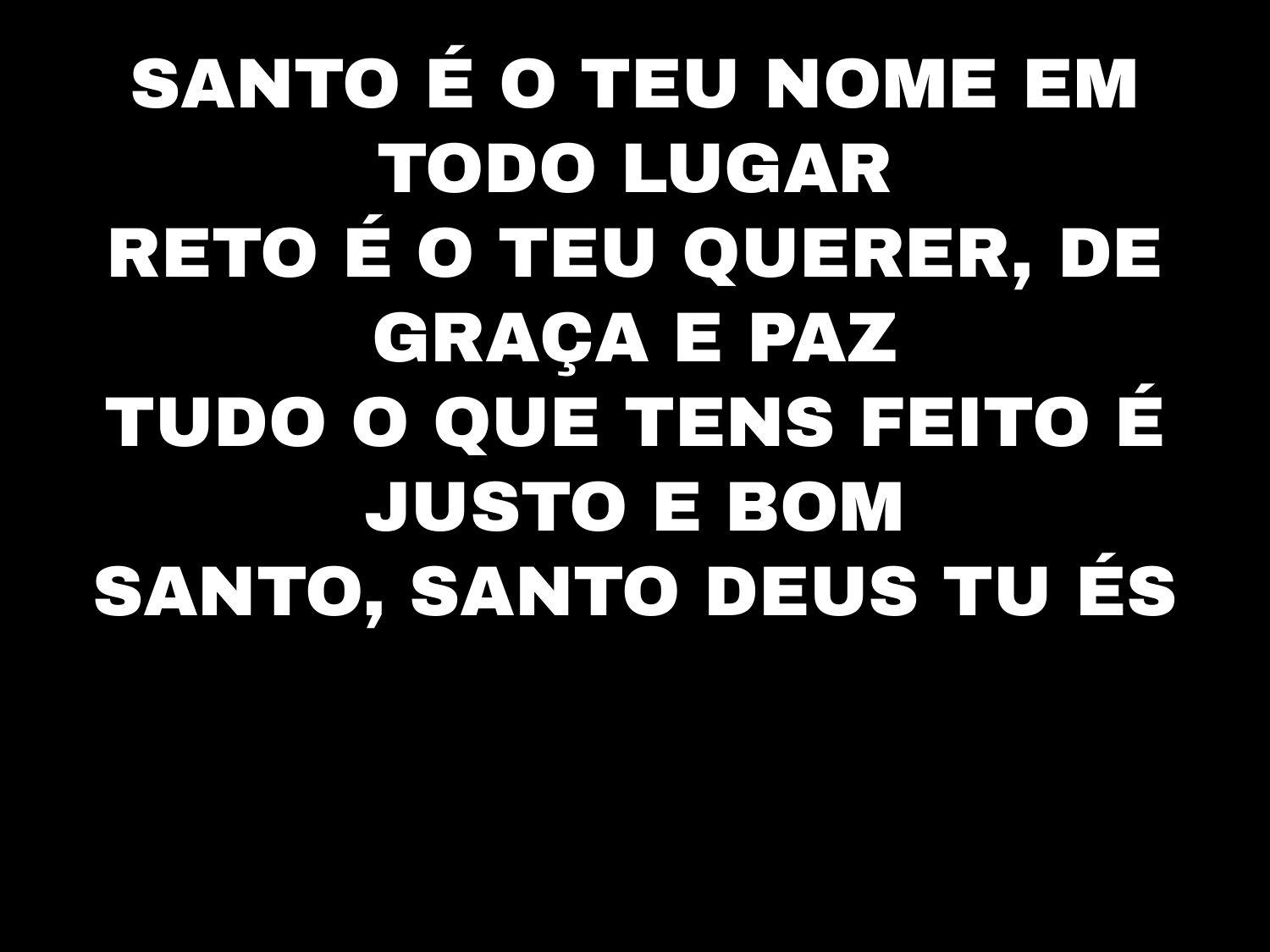

# SANTO É O TEU NOME EM TODO LUGAR RETO É O TEU QUERER, DE GRAÇA E PAZ TUDO O QUE TENS FEITO É JUSTO E BOM SANTO, SANTO DEUS TU ÉS